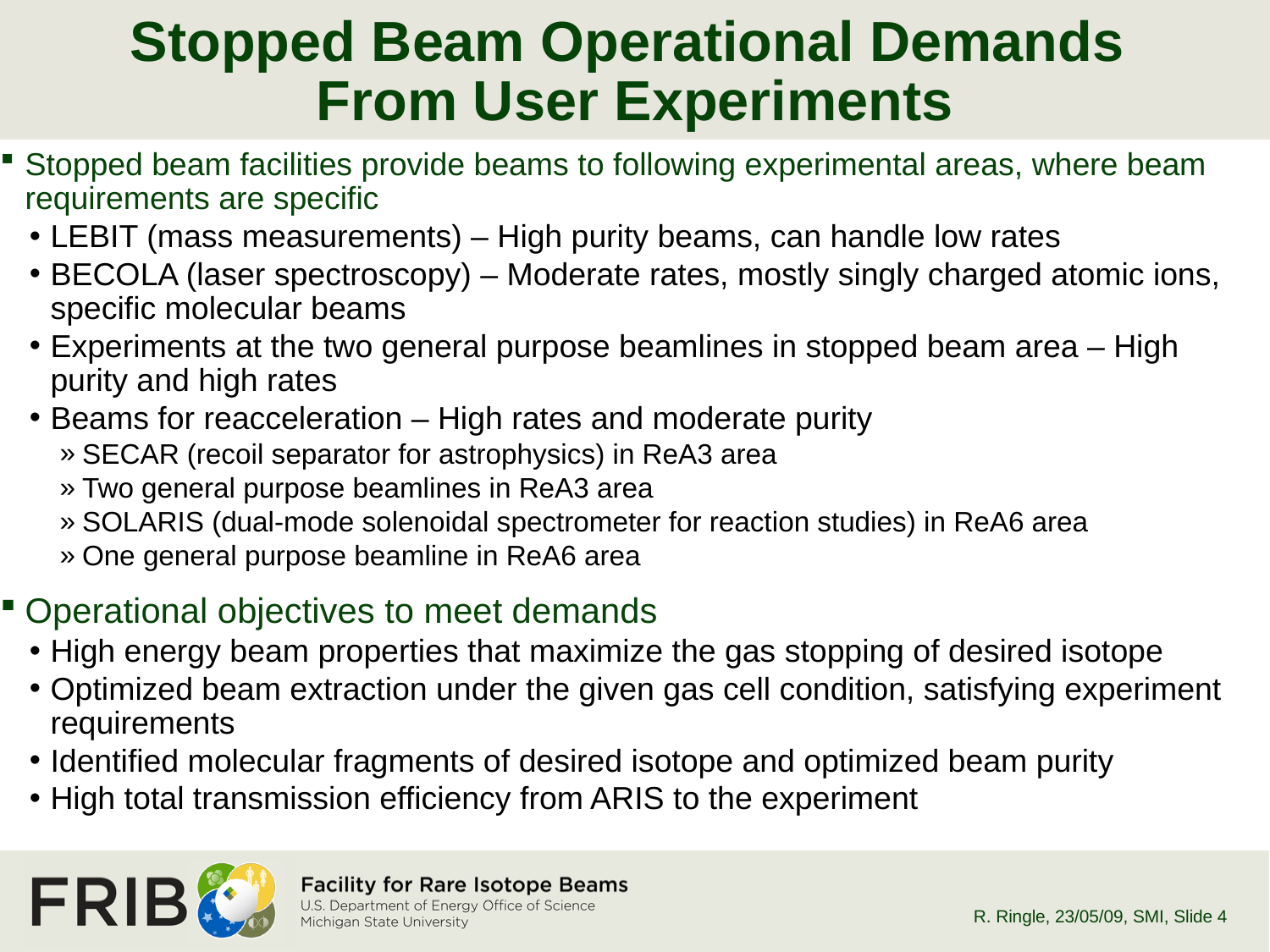

# Stopped Beam Operational Demands From User Experiments
Stopped beam facilities provide beams to following experimental areas, where beam requirements are specific
LEBIT (mass measurements) – High purity beams, can handle low rates
BECOLA (laser spectroscopy) – Moderate rates, mostly singly charged atomic ions, specific molecular beams
Experiments at the two general purpose beamlines in stopped beam area – High purity and high rates
Beams for reacceleration – High rates and moderate purity
SECAR (recoil separator for astrophysics) in ReA3 area
Two general purpose beamlines in ReA3 area
SOLARIS (dual-mode solenoidal spectrometer for reaction studies) in ReA6 area
One general purpose beamline in ReA6 area
Operational objectives to meet demands
High energy beam properties that maximize the gas stopping of desired isotope
Optimized beam extraction under the given gas cell condition, satisfying experiment requirements
Identified molecular fragments of desired isotope and optimized beam purity
High total transmission efficiency from ARIS to the experiment

R. Ringle, 23/05/09, SMI
, Slide 4